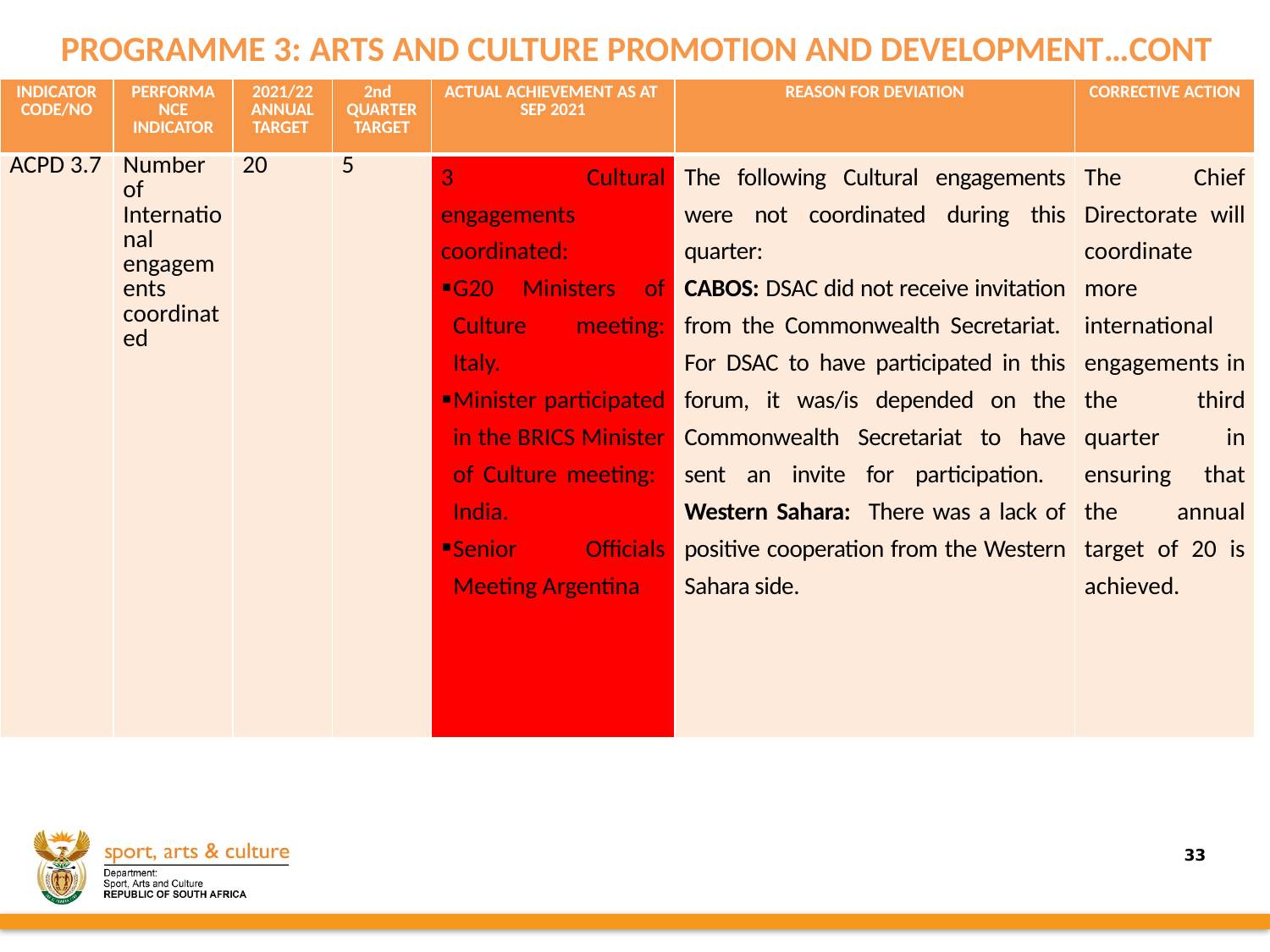

PROGRAMME 3: ARTS AND CULTURE PROMOTION AND DEVELOPMENT…CONT
| INDICATOR CODE/NO | PERFORMANCE INDICATOR | 2021/22 ANNUAL TARGET | 2nd QUARTER TARGET | ACTUAL ACHIEVEMENT AS AT SEP 2021 | REASON FOR DEVIATION | CORRECTIVE ACTION |
| --- | --- | --- | --- | --- | --- | --- |
| ACPD 3.7 | Number of International engagements coordinated | 20 | 5 | 3 Cultural engagements coordinated: G20 Ministers of Culture meeting: Italy. Minister participated in the BRICS Minister of Culture meeting: India. Senior Officials Meeting Argentina | The following Cultural engagements were not coordinated during this quarter: CABOS: DSAC did not receive invitation from the Commonwealth Secretariat.  For DSAC to have participated in this forum, it was/is depended on the Commonwealth Secretariat to have sent an invite for participation. Western Sahara: There was a lack of positive cooperation from the Western Sahara side. | The Chief Directorate will coordinate more international engagements in the third quarter in ensuring that the annual target of 20 is achieved. |
33